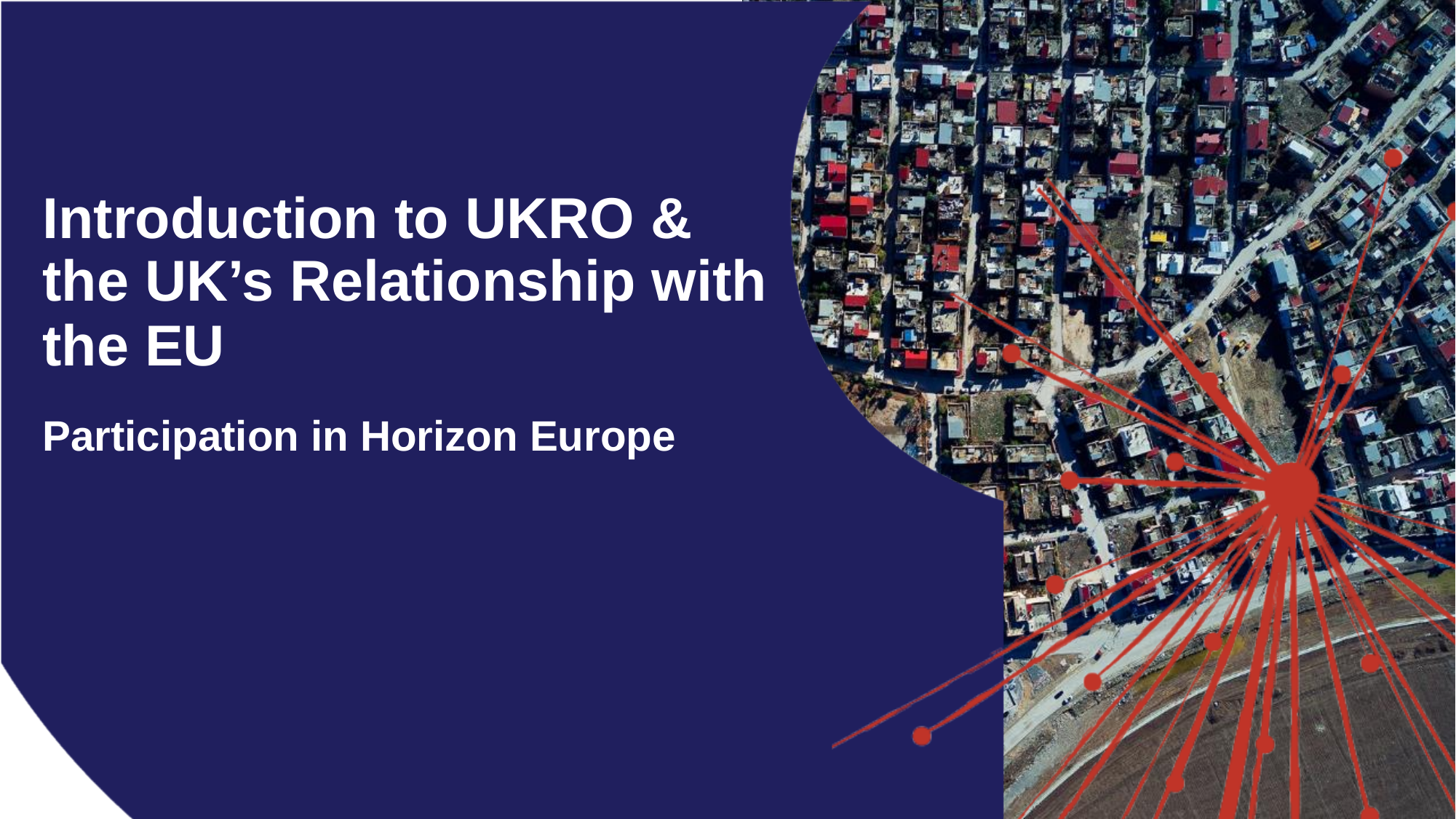

# Introduction to UKRO &​ the UK’s Relationship with the EU​
Participation in Horizon Europe